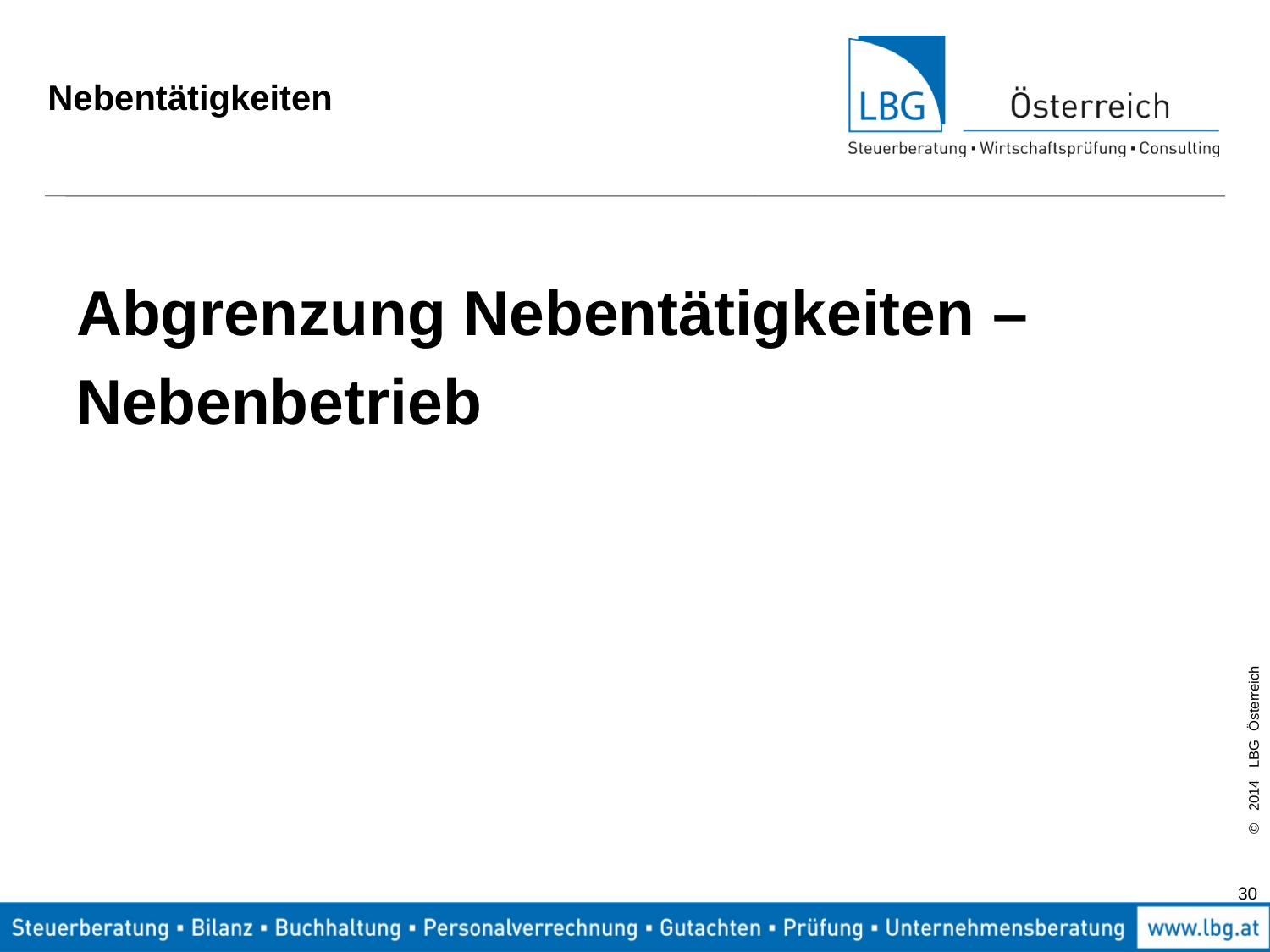

# Nebentätigkeiten
Abgrenzung Nebentätigkeiten –
Nebenbetrieb
30